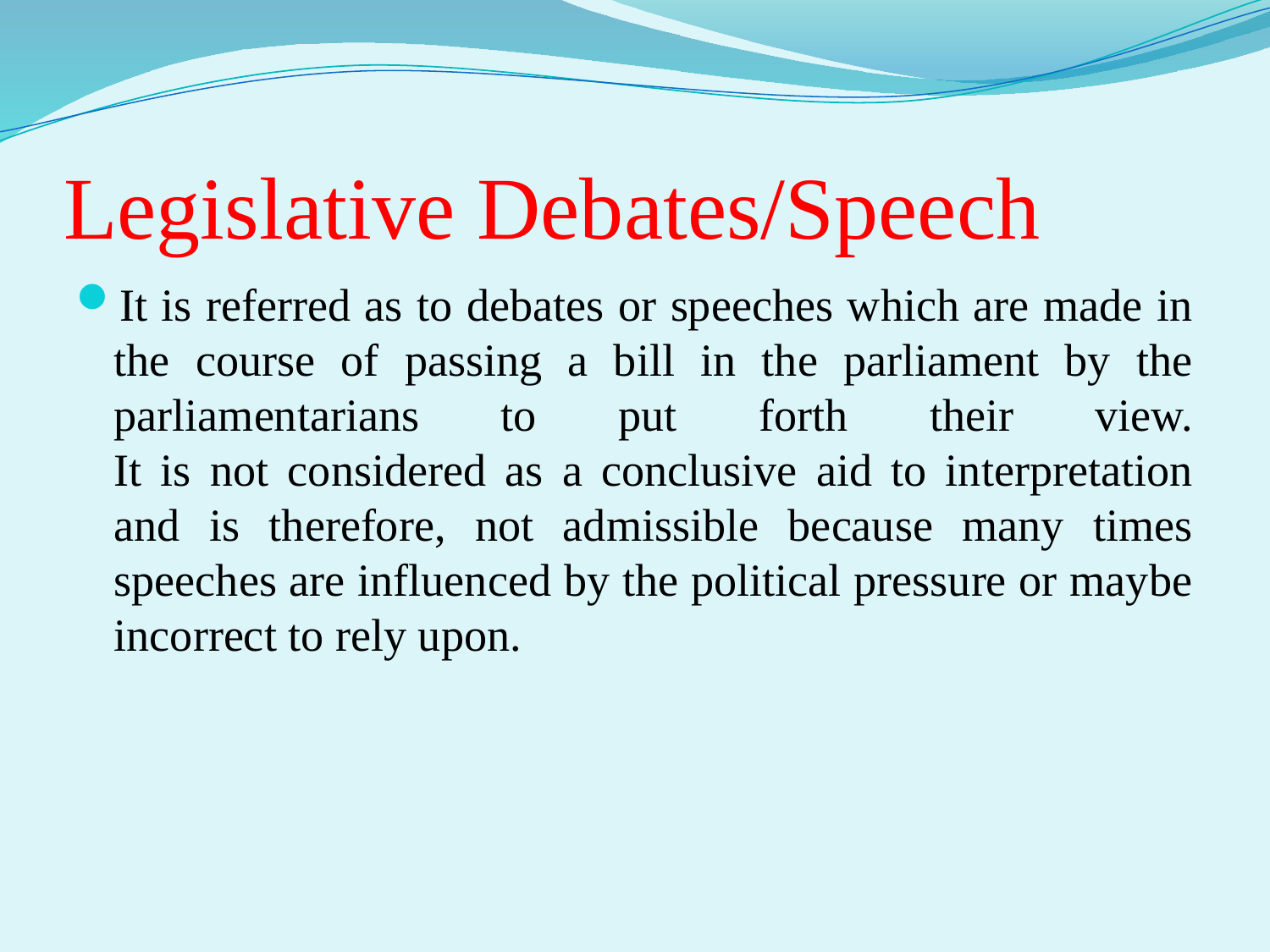

# Legislative Debates/Speech
It is referred as to debates or speeches which are made in the course of passing a bill in the parliament by the parliamentarians to put forth their view.
It is not considered as a conclusive aid to interpretation and is therefore, not admissible because many times speeches are influenced by the political pressure or maybe incorrect to rely upon.